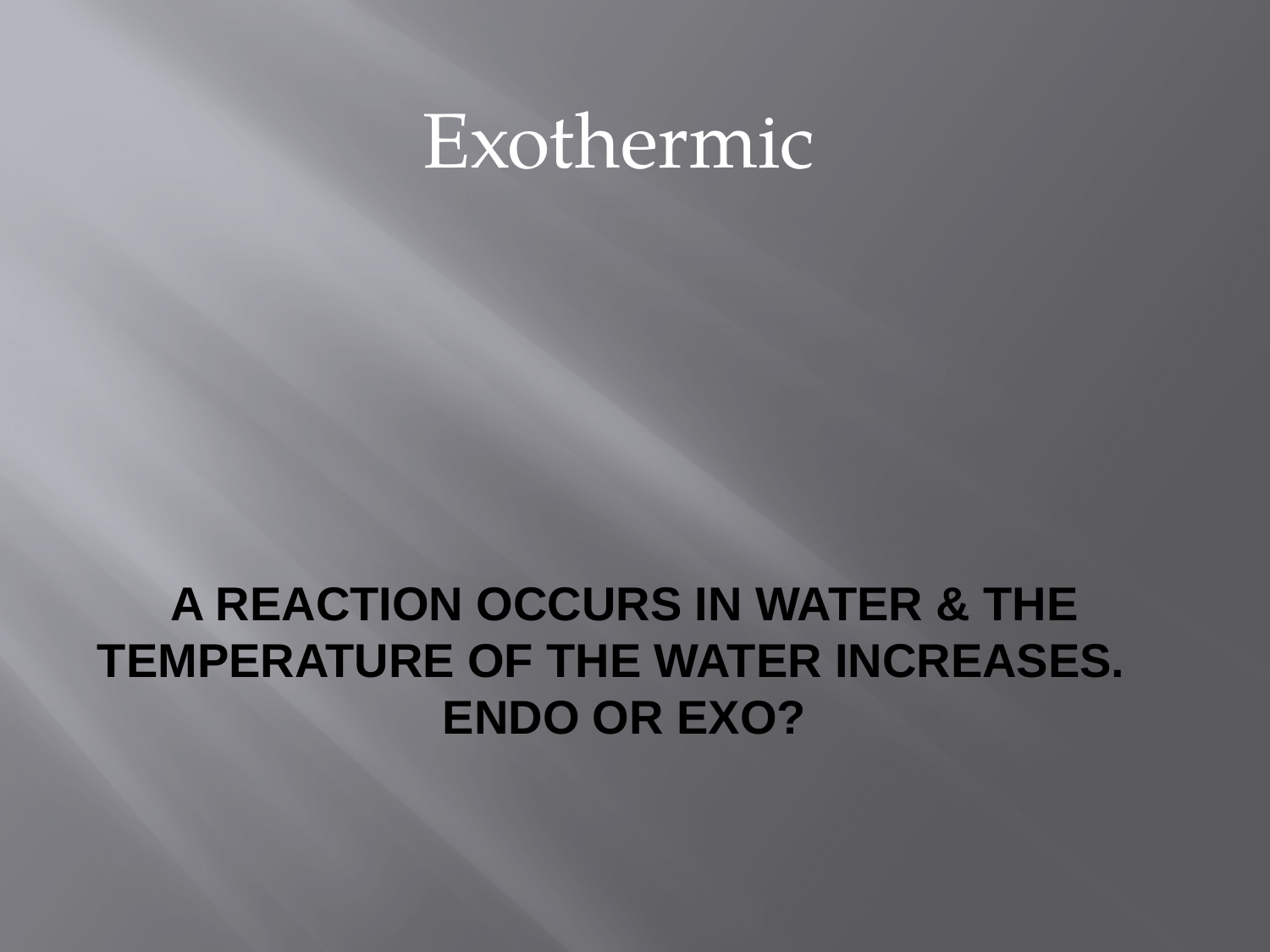

Exothermic
# A reaction occurs in water & the temperature of the water increases. Endo or Exo?